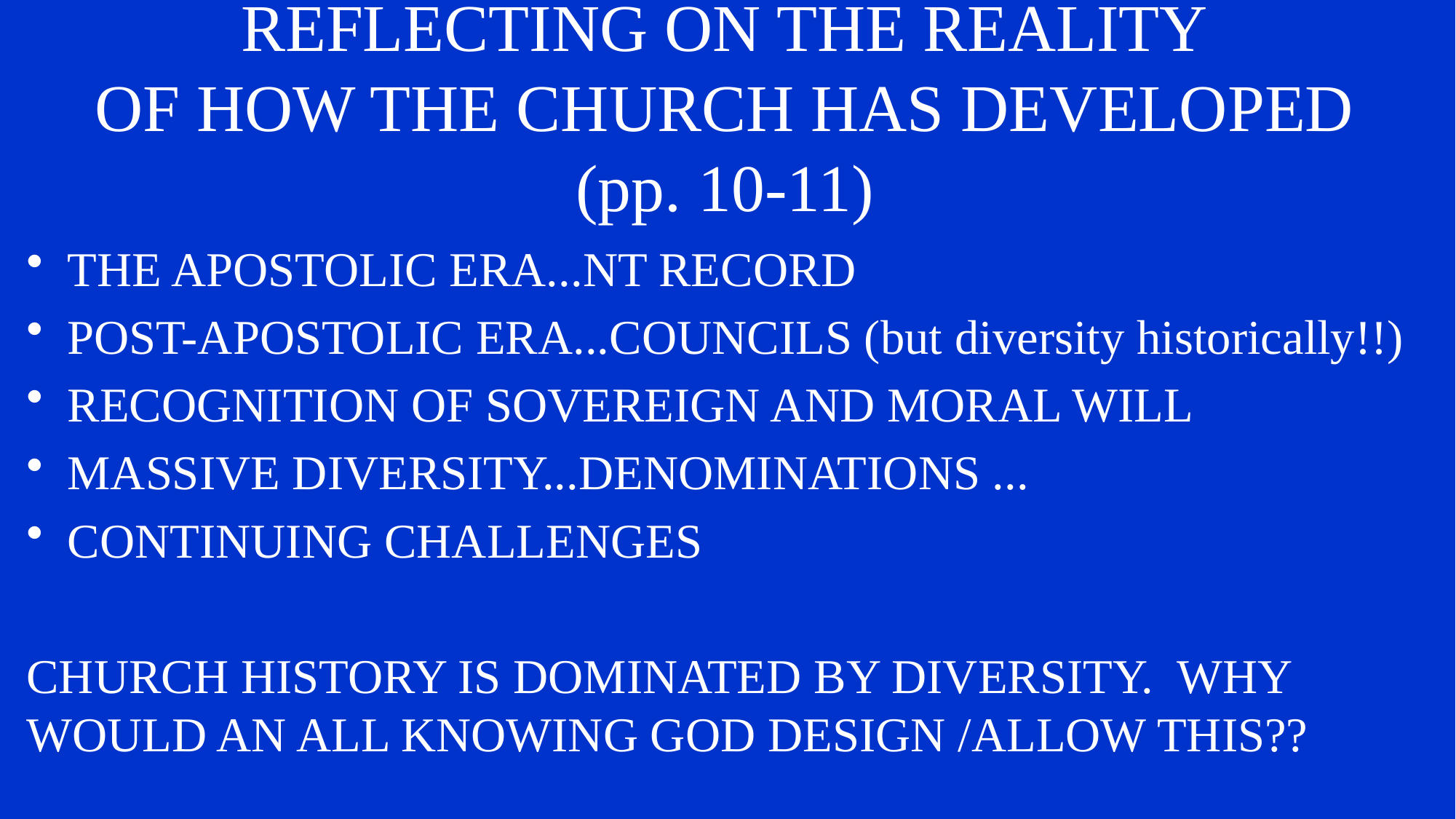

# REFLECTING ON THE REALITY OF HOW THE CHURCH HAS DEVELOPED (pp. 10-11)
THE APOSTOLIC ERA...NT RECORD
POST-APOSTOLIC ERA...COUNCILS (but diversity historically!!)
RECOGNITION OF SOVEREIGN AND MORAL WILL
MASSIVE DIVERSITY...DENOMINATIONS ...
CONTINUING CHALLENGES

CHURCH HISTORY IS DOMINATED BY DIVERSITY.  WHY WOULD AN ALL KNOWING GOD DESIGN /ALLOW THIS??